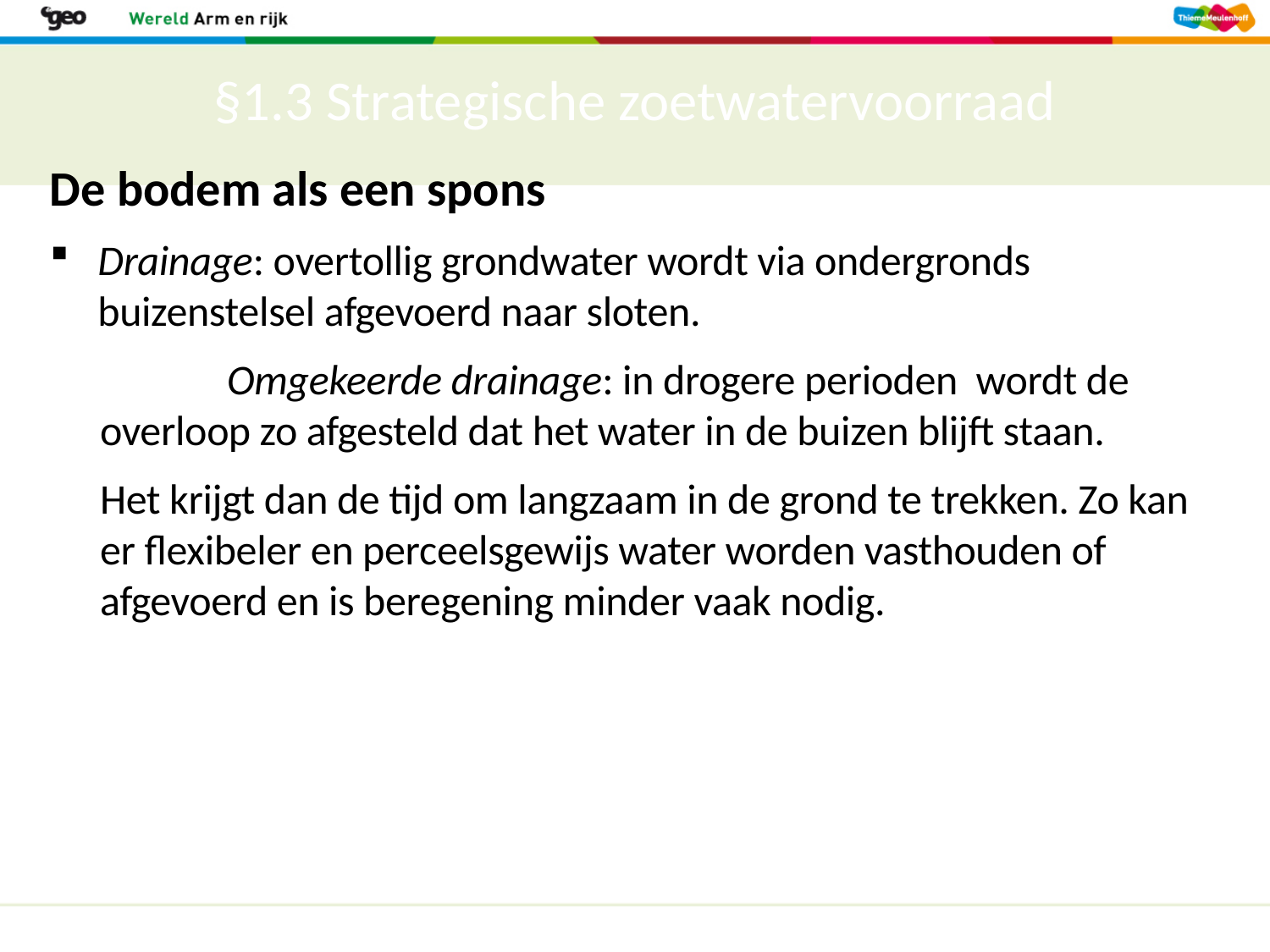

# §1.3 Strategische zoetwatervoorraad
De bodem als een spons
Drainage: overtollig grondwater wordt via ondergronds buizenstelsel afgevoerd naar sloten.
	Omgekeerde drainage: in drogere perioden  wordt de overloop zo afgesteld dat het water in de buizen blijft staan.
Het krijgt dan de tijd om langzaam in de grond te trekken. Zo kan er flexibeler en perceelsgewijs water worden vasthouden of afgevoerd en is beregening minder vaak nodig.